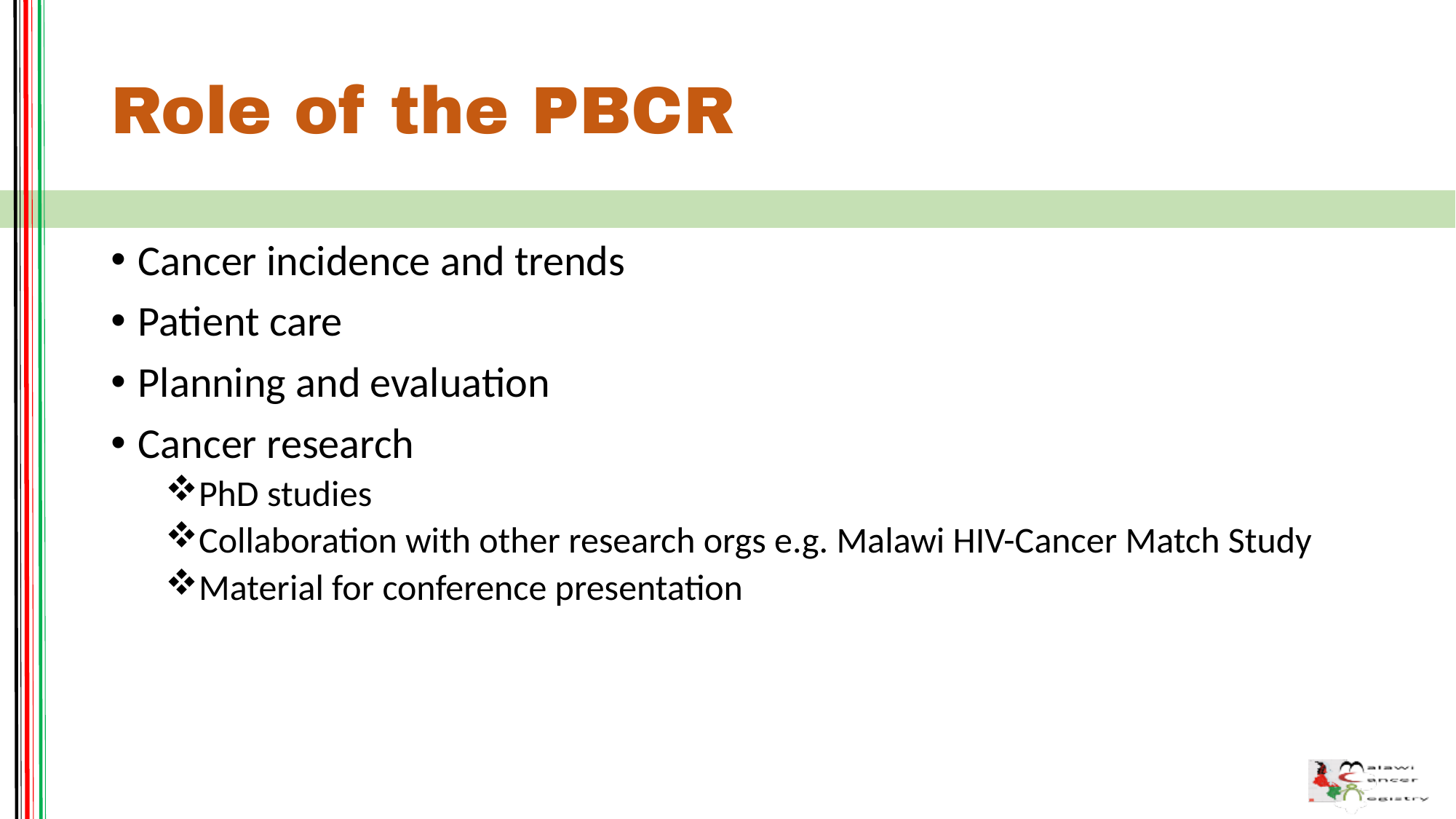

# Role of the PBCR
Cancer incidence and trends
Patient care
Planning and evaluation
Cancer research
PhD studies
Collaboration with other research orgs e.g. Malawi HIV-Cancer Match Study
Material for conference presentation